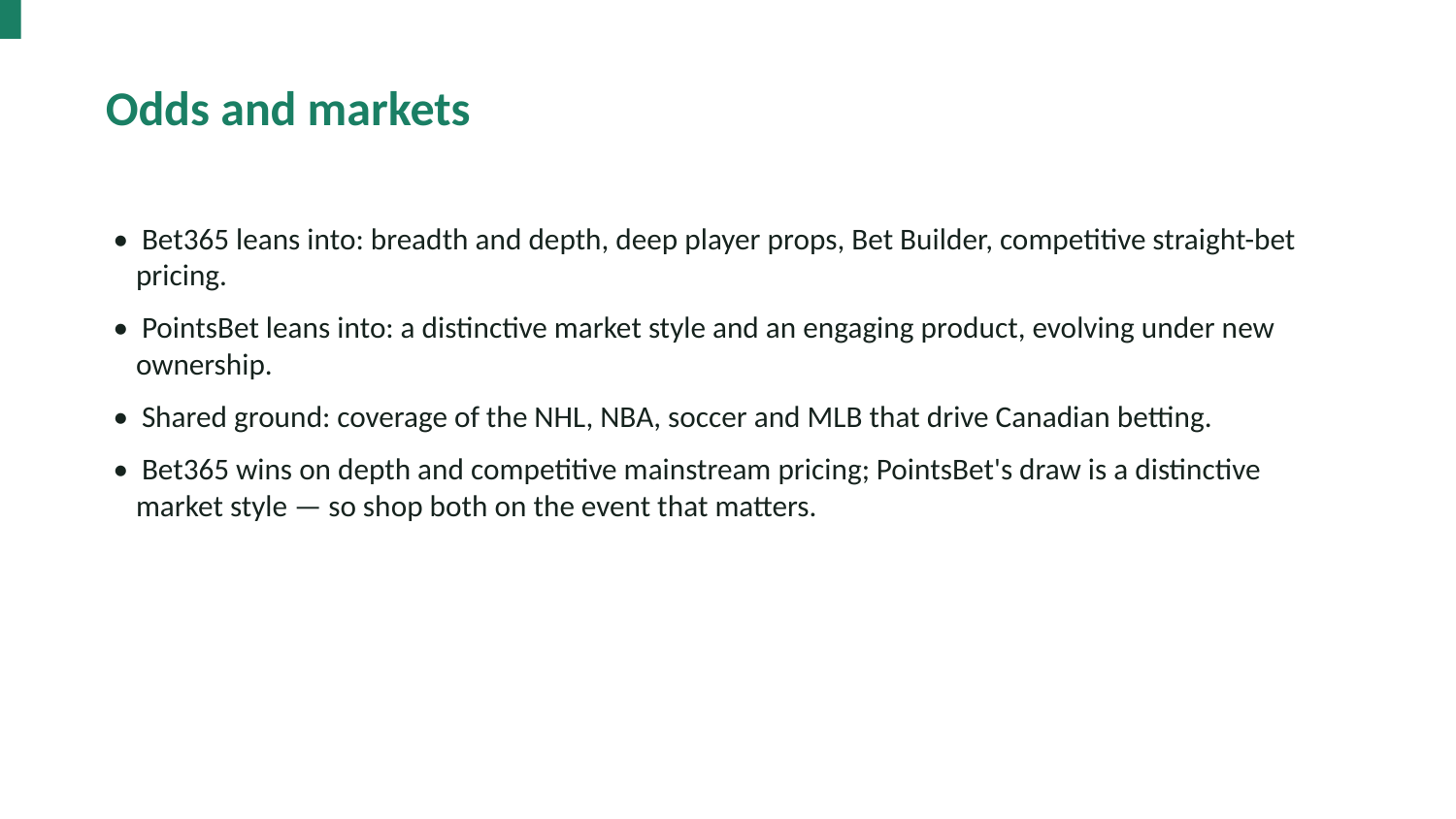

Odds and markets
•  Bet365 leans into: breadth and depth, deep player props, Bet Builder, competitive straight-bet pricing.
•  PointsBet leans into: a distinctive market style and an engaging product, evolving under new ownership.
•  Shared ground: coverage of the NHL, NBA, soccer and MLB that drive Canadian betting.
•  Bet365 wins on depth and competitive mainstream pricing; PointsBet's draw is a distinctive market style — so shop both on the event that matters.